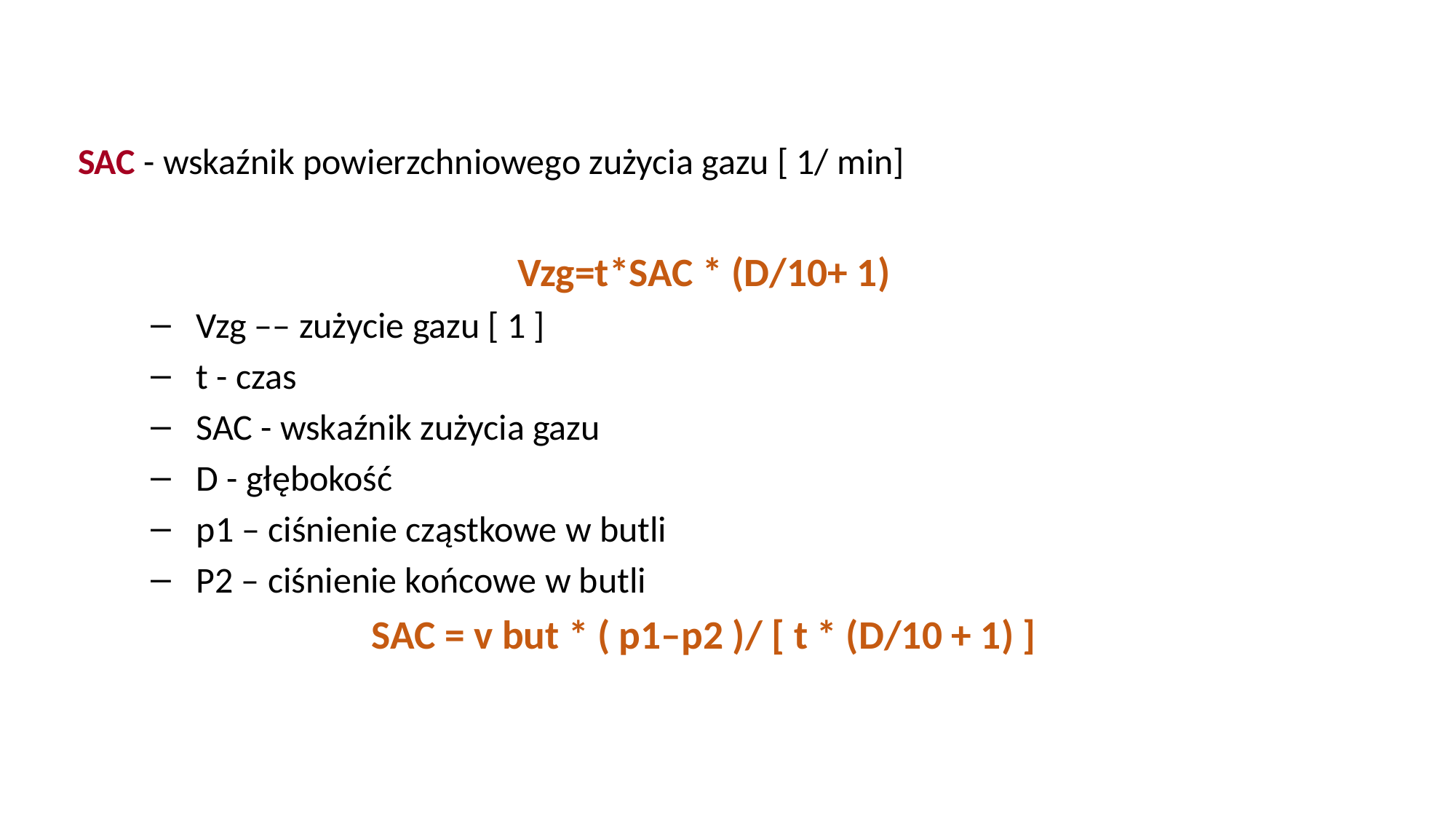

SAC - wskaźnik powierzchniowego zużycia gazu [ 1/ min]

Vzg=t*SAC * (D/10+ 1)
Vzg –– zużycie gazu [ 1 ]
t - czas
SAC - wskaźnik zużycia gazu
D - głębokość
p1 – ciśnienie cząstkowe w butli
P2 – ciśnienie końcowe w butli
SAC = v but * ( p1–p2 )/ [ t * (D/10 + 1) ]